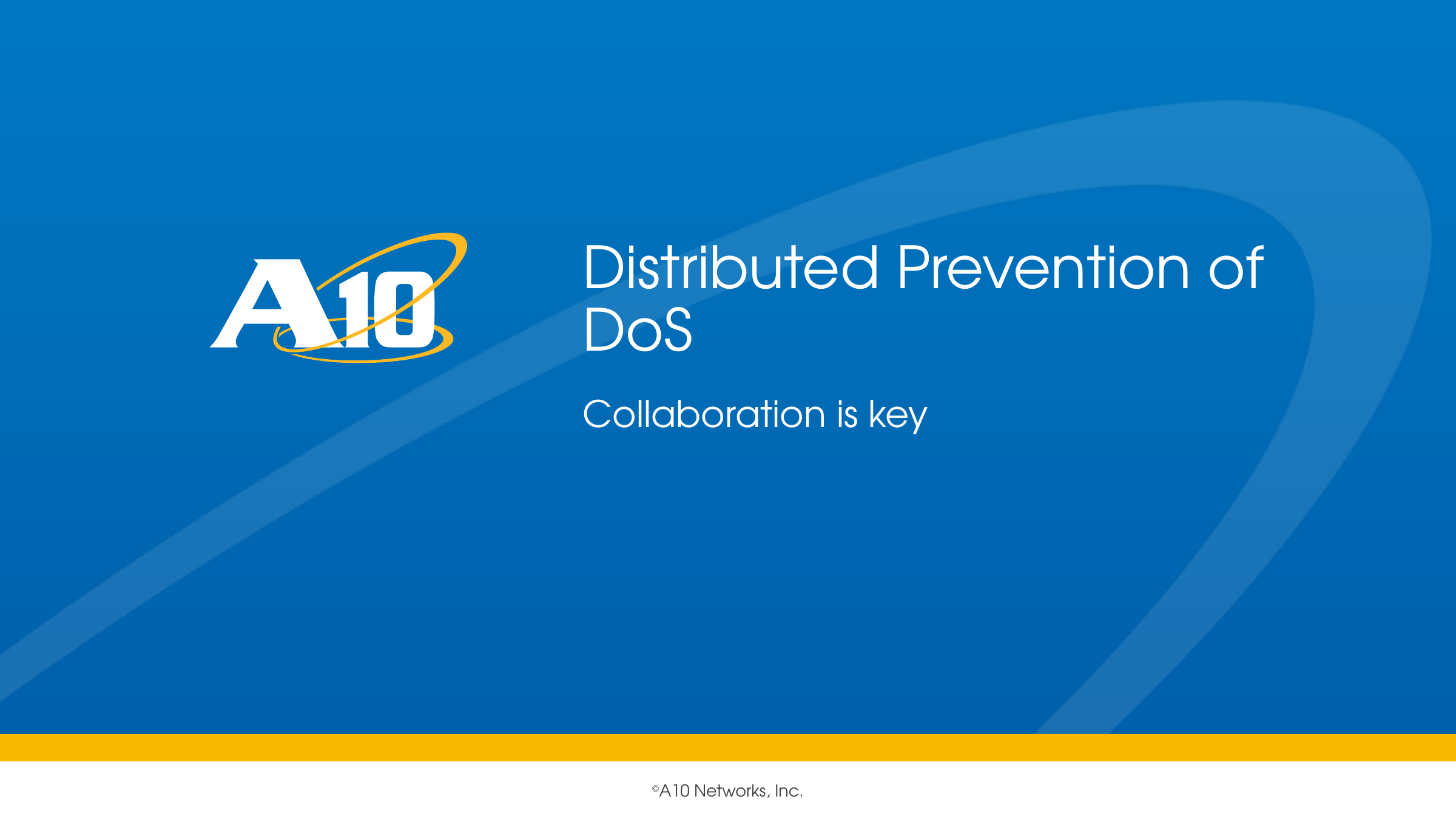

# Distributed Prevention of DoS
Collaboration is key